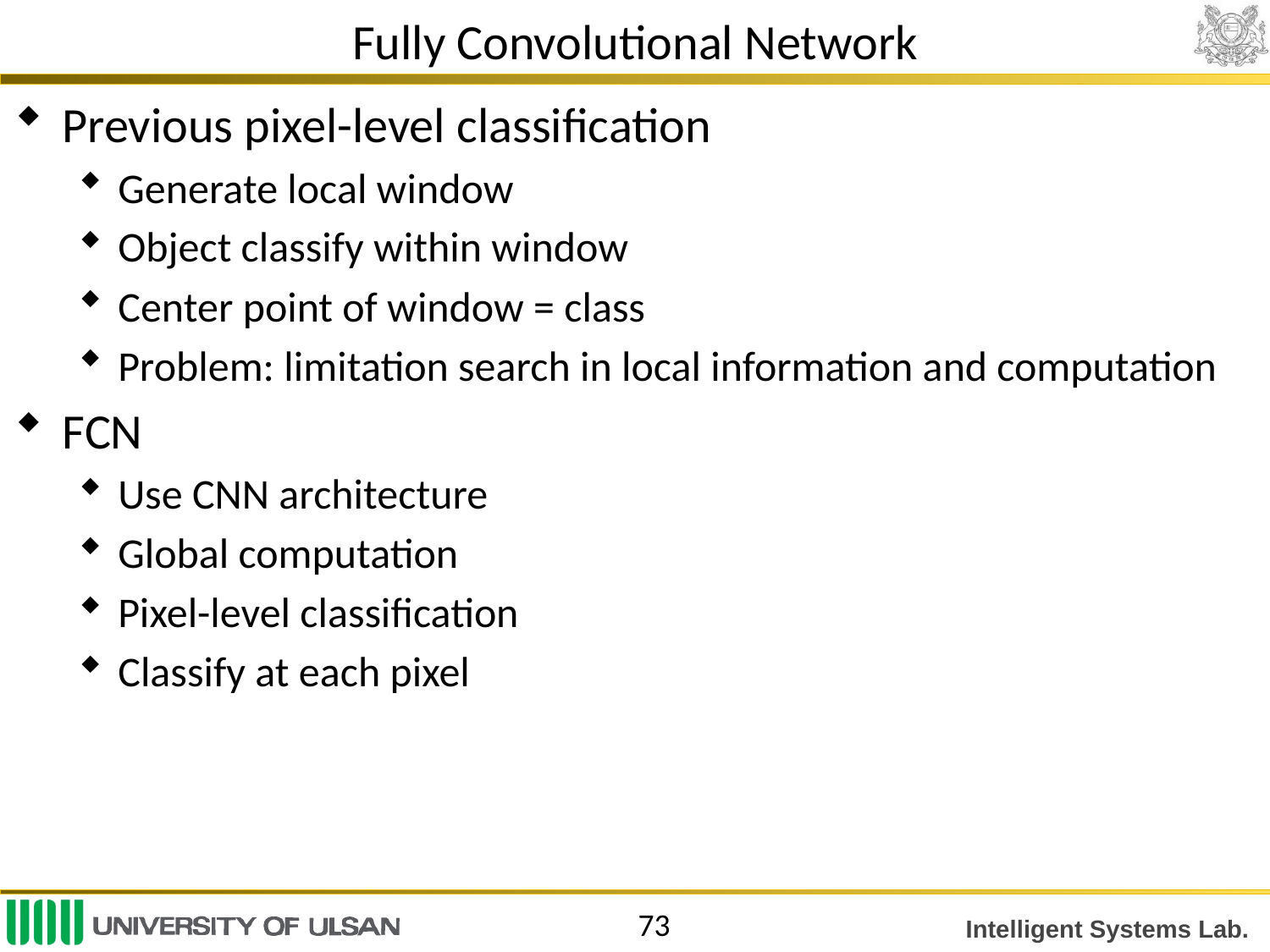

# Fully Convolutional Network

Previous pixel-level classification
Generate local window
Object classify within window
Center point of window = class
Problem: limitation search in local information and computation
FCN
Use CNN architecture
Global computation
Pixel-level classification
Classify at each pixel